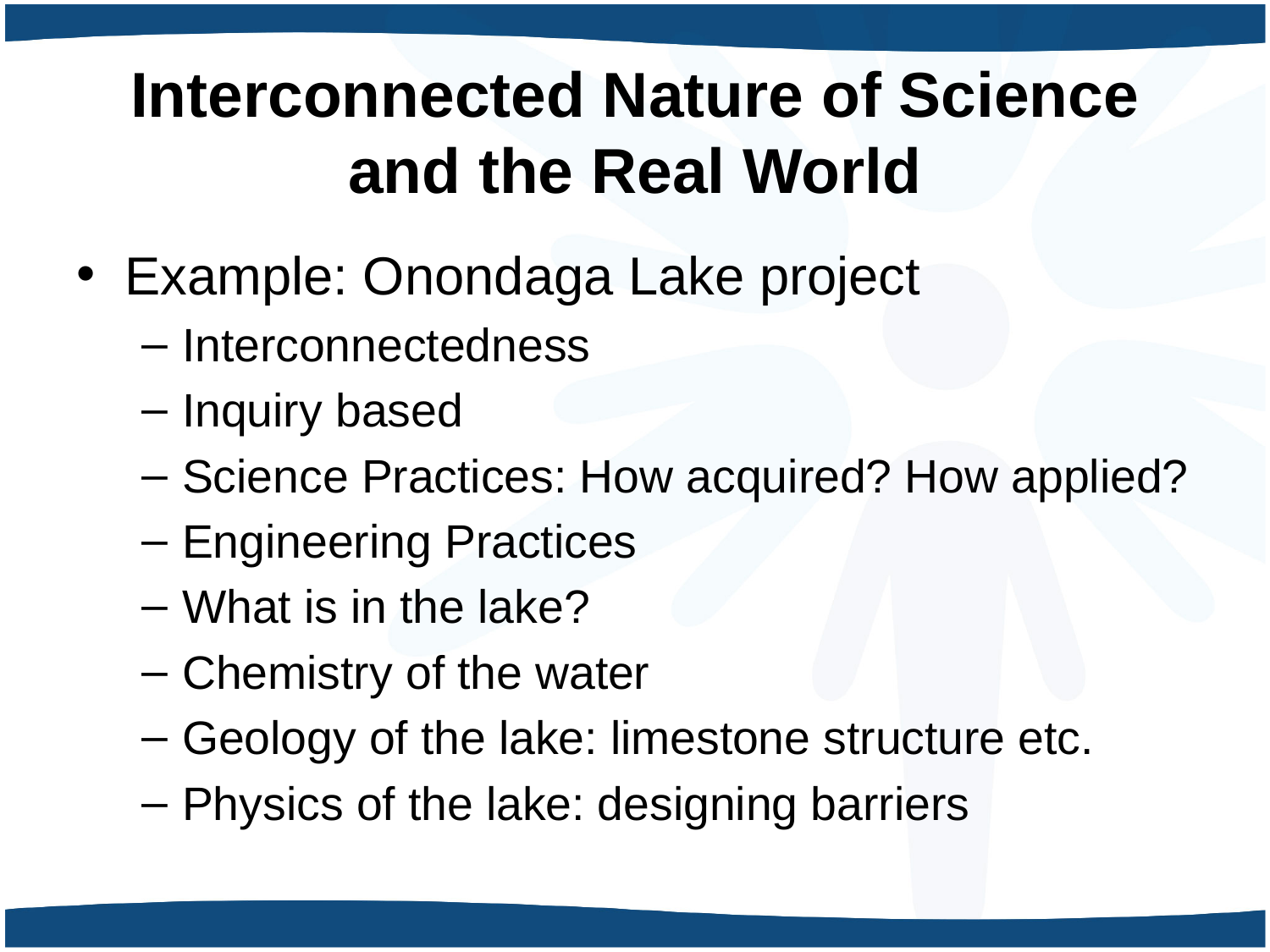

# Interconnected Nature of Science and the Real World
Example: Onondaga Lake project
Interconnectedness
Inquiry based
Science Practices: How acquired? How applied?
Engineering Practices
What is in the lake?
Chemistry of the water
Geology of the lake: limestone structure etc.
Physics of the lake: designing barriers